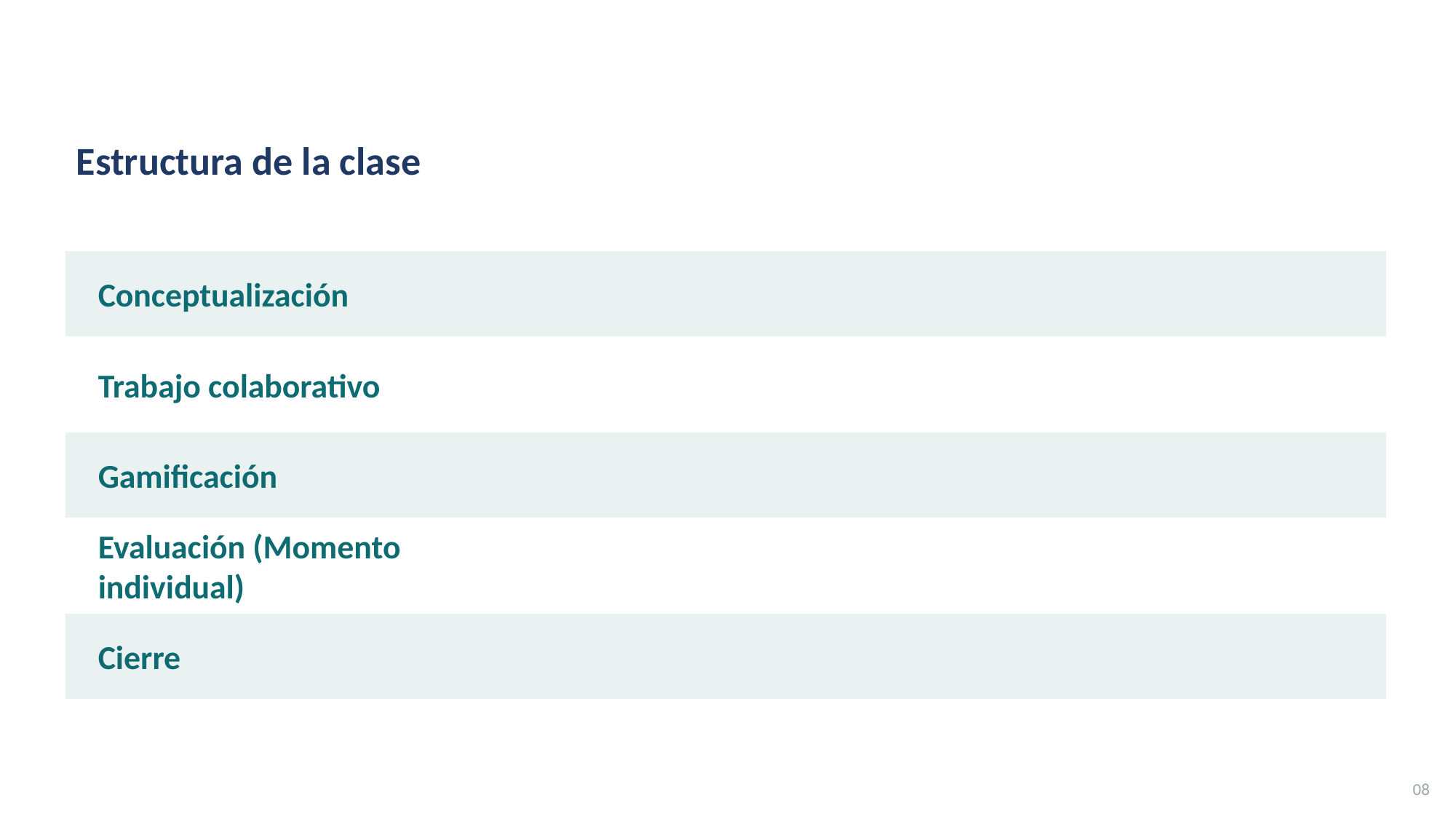

Estructura de la clase

Conceptualización

Trabajo colaborativo

Gamificación

Evaluación (Momento individual)

Cierre

08